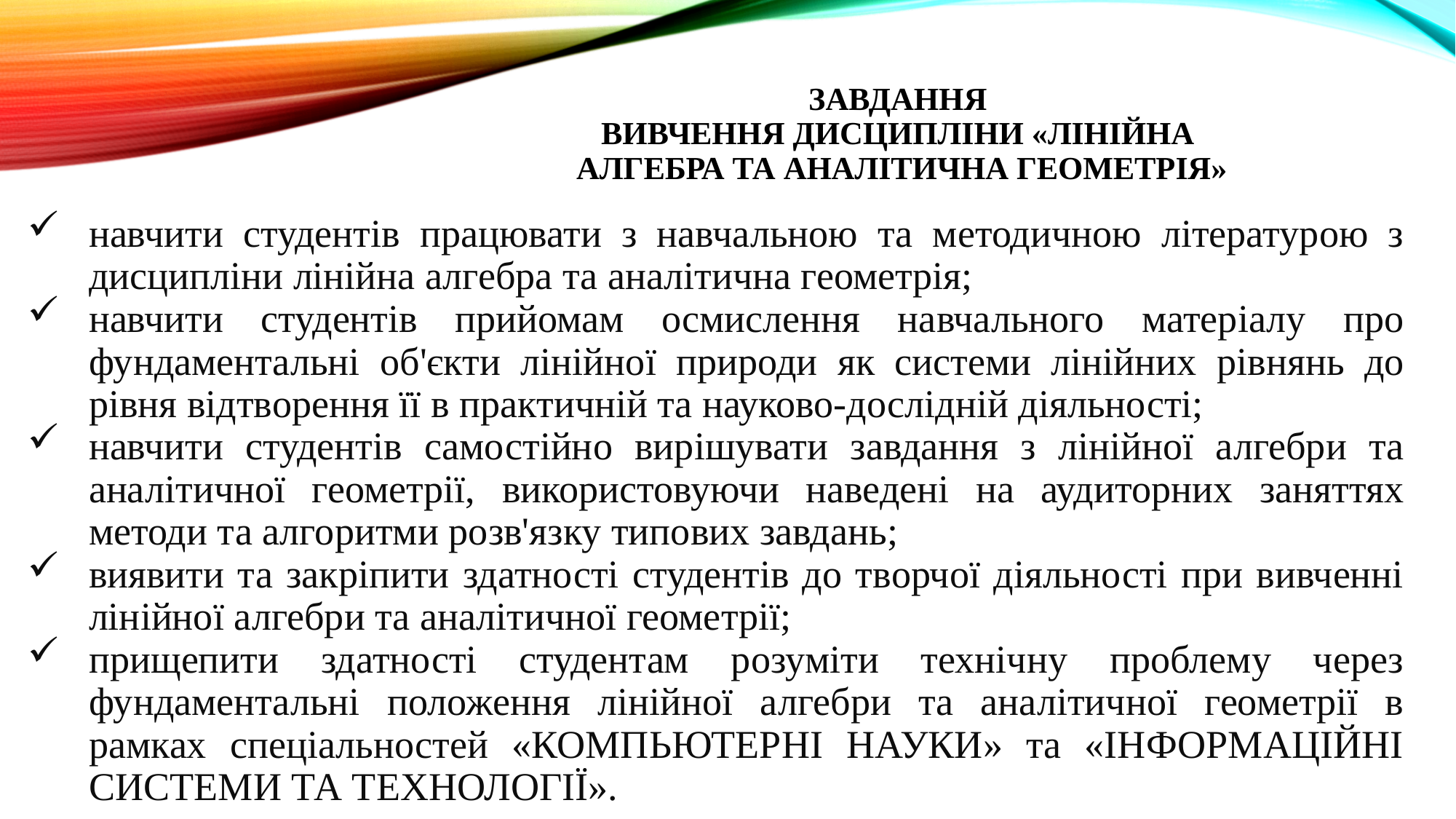

# ЗАВДАННЯ ВИВЧЕННЯ ДИСЦИПЛІНИ «Лінійна алгебра та аналітична геометрія»
навчити студентів працювати з навчальною та методичною літературою з дисципліни лінійна алгебра та аналітична геометрія;
навчити студентів прийомам осмислення навчального матеріалу про фундаментальні об'єкти лінійної природи як системи лінійних рівнянь до рівня відтворення її в практичній та науково-дослідній діяльності;
навчити студентів самостійно вирішувати завдання з лінійної алгебри та аналітичної геометрії, використовуючи наведені на аудиторних заняттях методи та алгоритми розв'язку типових завдань;
виявити та закріпити здатності студентів до творчої діяльності при вивченні лінійної алгебри та аналітичної геометрії;
прищепити здатності студентам розуміти технічну проблему через фундаментальні положення лінійної алгебри та аналітичної геометрії в рамках спеціальностей «КОМПЬЮТЕРНІ НАУКИ» та «ІНФОРМАЦІЙНІ СИСТЕМИ ТА ТЕХНОЛОГІЇ».